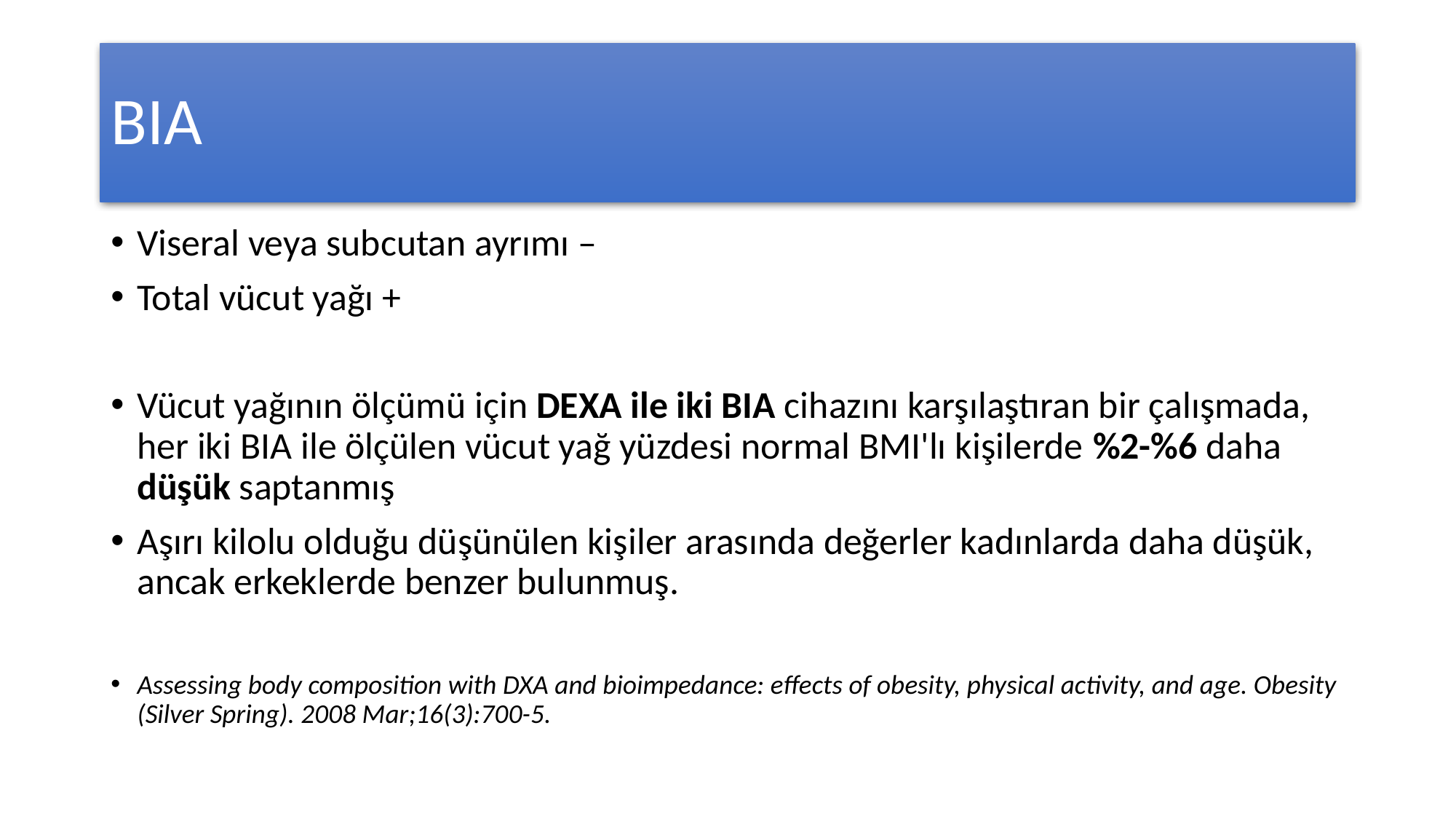

# BIA
Viseral veya subcutan ayrımı –
Total vücut yağı +

Vücut yağının ölçümü için DEXA ile iki BIA cihazını karşılaştıran bir çalışmada, her iki BIA ile ölçülen vücut yağ yüzdesi normal BMI'lı kişilerde %2-%6 daha düşük saptanmış
Aşırı kilolu olduğu düşünülen kişiler arasında değerler kadınlarda daha düşük, ancak erkeklerde benzer bulunmuş.

Assessing body composition with DXA and bioimpedance: effects of obesity, physical activity, and age. Obesity (Silver Spring). 2008 Mar;16(3):700-5.